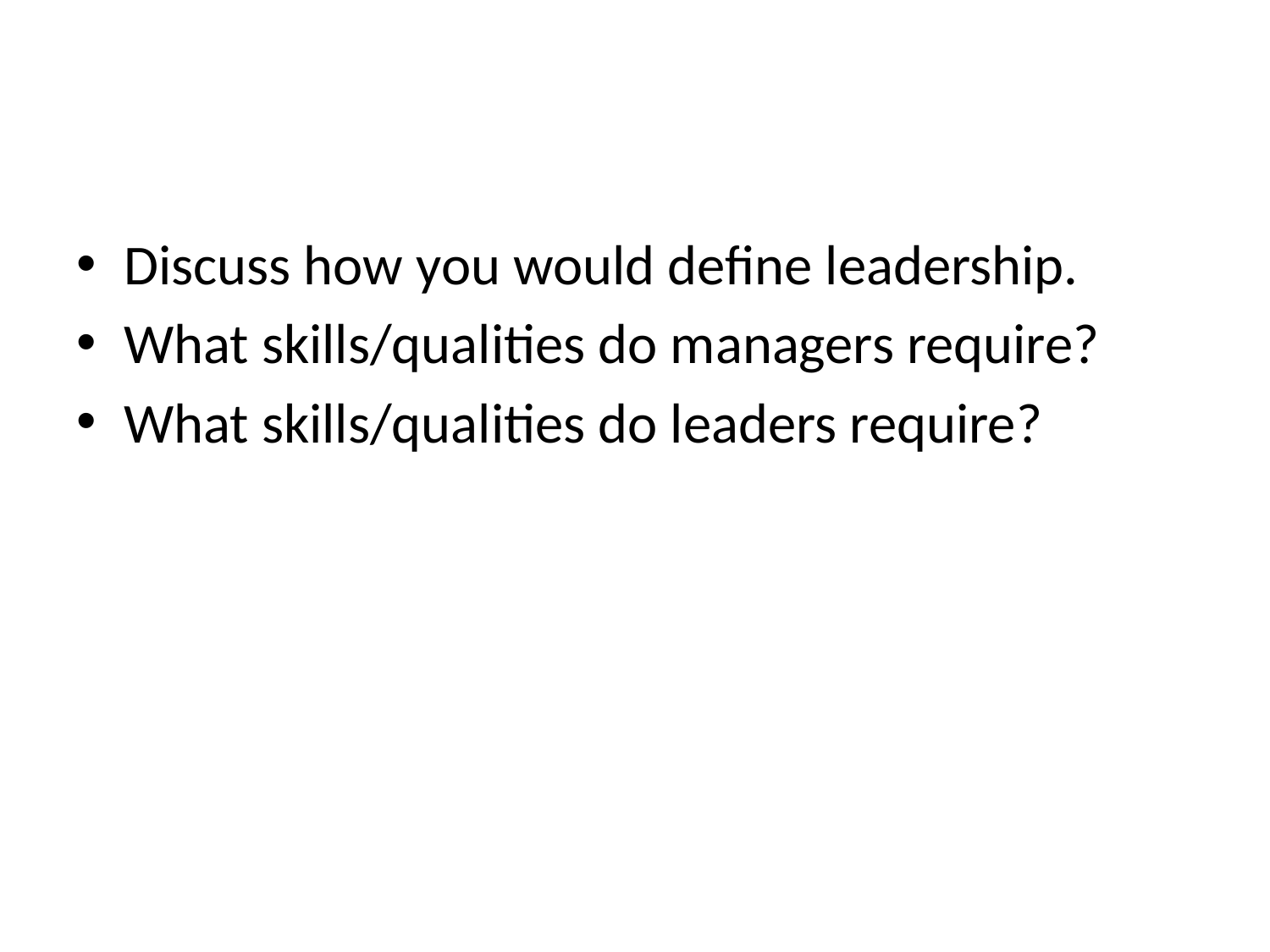

#
Discuss how you would define leadership.
What skills/qualities do managers require?
What skills/qualities do leaders require?